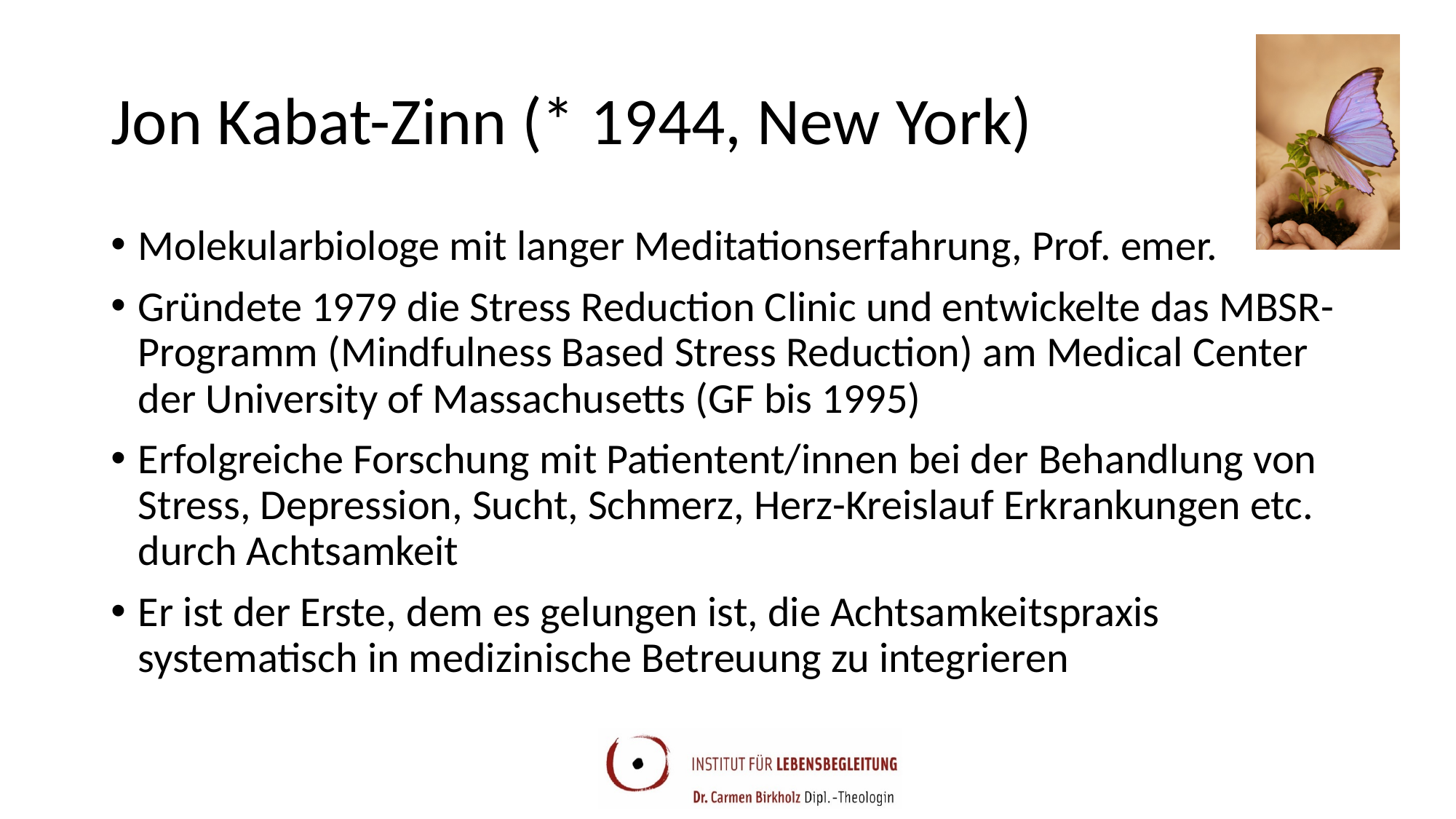

# Jon Kabat-Zinn (* 1944, New York)
Molekularbiologe mit langer Meditationserfahrung, Prof. emer.
Gründete 1979 die Stress Reduction Clinic und entwickelte das MBSR-Programm (Mindfulness Based Stress Reduction) am Medical Center der University of Massachusetts (GF bis 1995)
Erfolgreiche Forschung mit Patientent/innen bei der Behandlung von Stress, Depression, Sucht, Schmerz, Herz-Kreislauf Erkrankungen etc. durch Achtsamkeit
Er ist der Erste, dem es gelungen ist, die Achtsamkeitspraxis systematisch in medizinische Betreuung zu integrieren